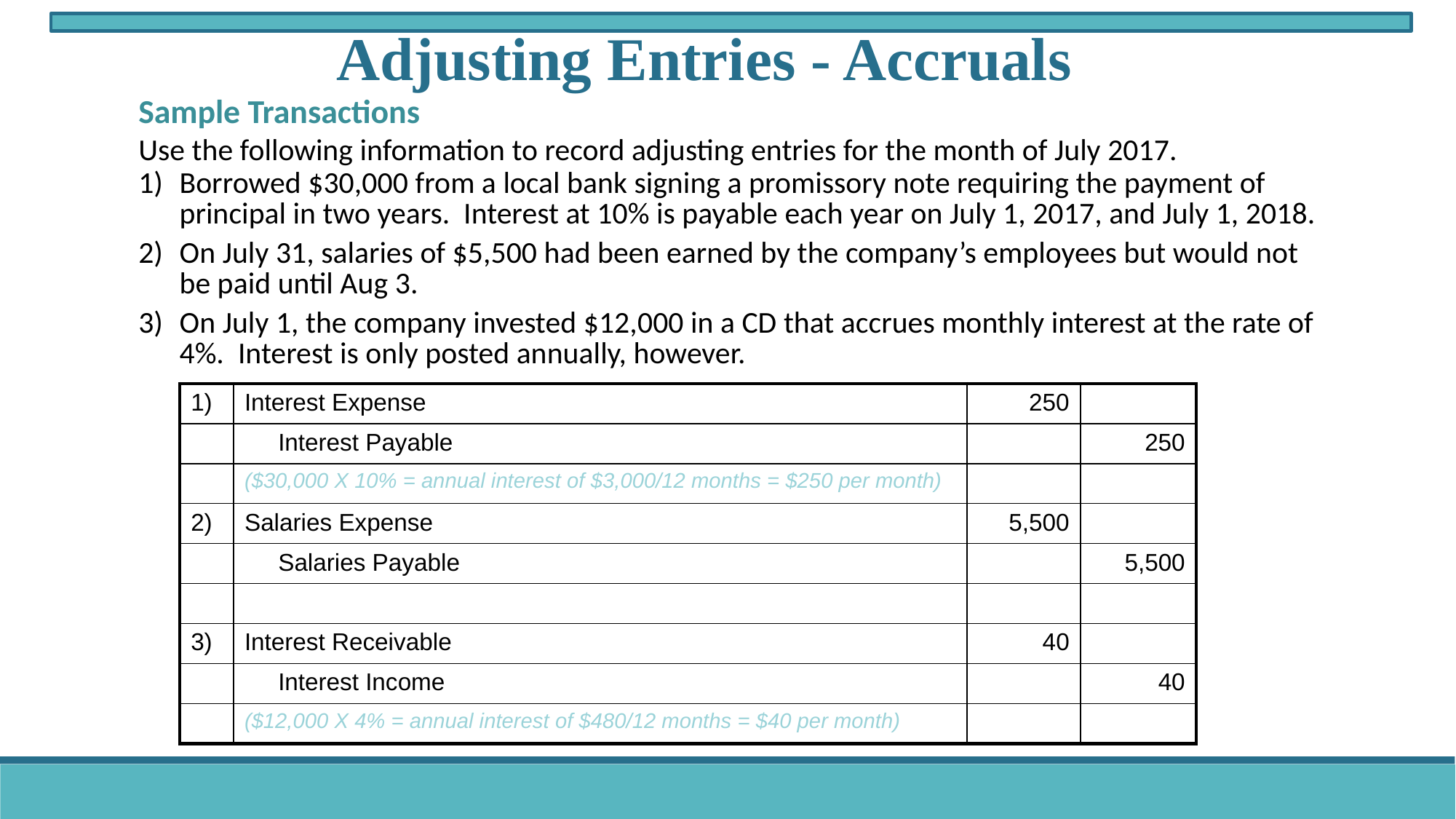

Adjusting Entries - Accruals
Sample Transactions
Use the following information to record adjusting entries for the month of July 2017.
Borrowed $30,000 from a local bank signing a promissory note requiring the payment of principal in two years.  Interest at 10% is payable each year on July 1, 2017, and July 1, 2018.
On July 31, salaries of $5,500 had been earned by the company’s employees but would not be paid until Aug 3.
On July 1, the company invested $12,000 in a CD that accrues monthly interest at the rate of 4%.  Interest is only posted annually, however.
| 1) | Interest Expense | 250 |  |
| --- | --- | --- | --- |
|  | Interest Payable |  | 250 |
|  | ($30,000 X 10% = annual interest of $3,000/12 months = $250 per month) |  |  |
| 2) | Salaries Expense | 5,500 |  |
|  | Salaries Payable |  | 5,500 |
|  |  |  |  |
| 3) | Interest Receivable | 40 |  |
|  | Interest Income |  | 40 |
|  | ($12,000 X 4% = annual interest of $480/12 months = $40 per month) |  |  |